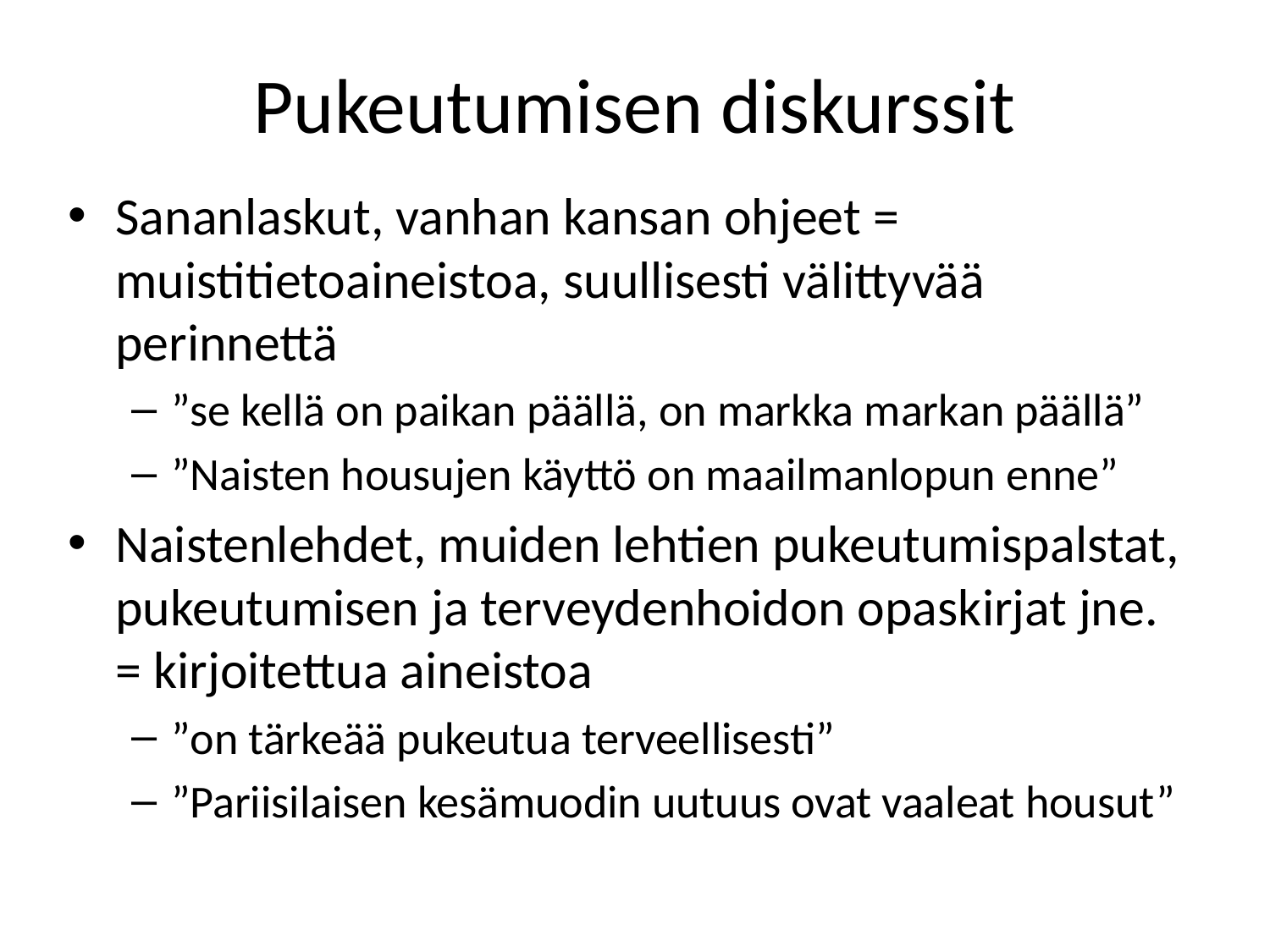

# Pukeutumisen diskurssit
Sananlaskut, vanhan kansan ohjeet = muistitietoaineistoa, suullisesti välittyvää perinnettä
”se kellä on paikan päällä, on markka markan päällä”
”Naisten housujen käyttö on maailmanlopun enne”
Naistenlehdet, muiden lehtien pukeutumispalstat, pukeutumisen ja terveydenhoidon opaskirjat jne. = kirjoitettua aineistoa
”on tärkeää pukeutua terveellisesti”
”Pariisilaisen kesämuodin uutuus ovat vaaleat housut”